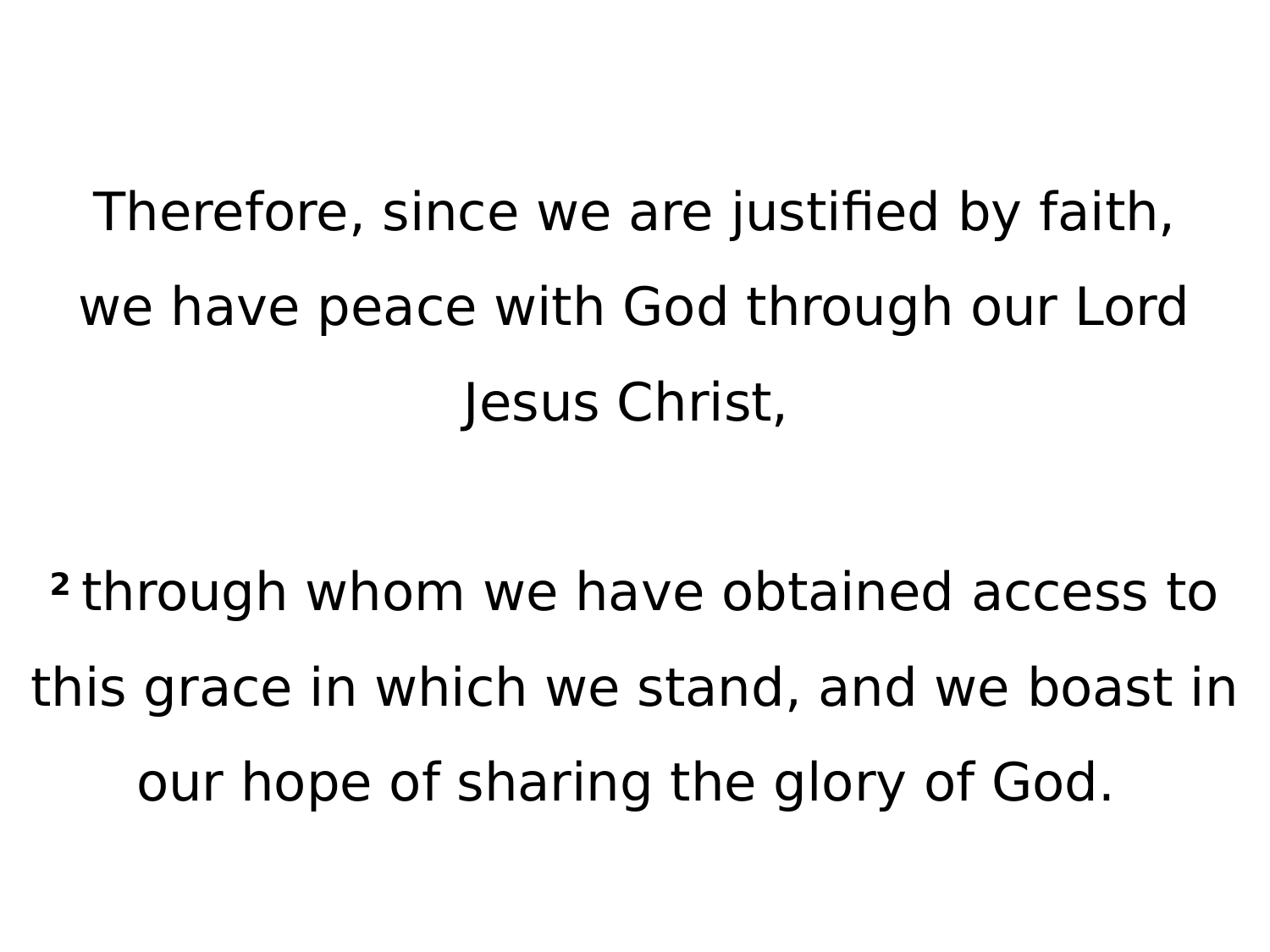

Therefore, since we are justified by faith, we have peace with God through our Lord Jesus Christ,

2 through whom we have obtained access to this grace in which we stand, and we boast in our hope of sharing the glory of God.